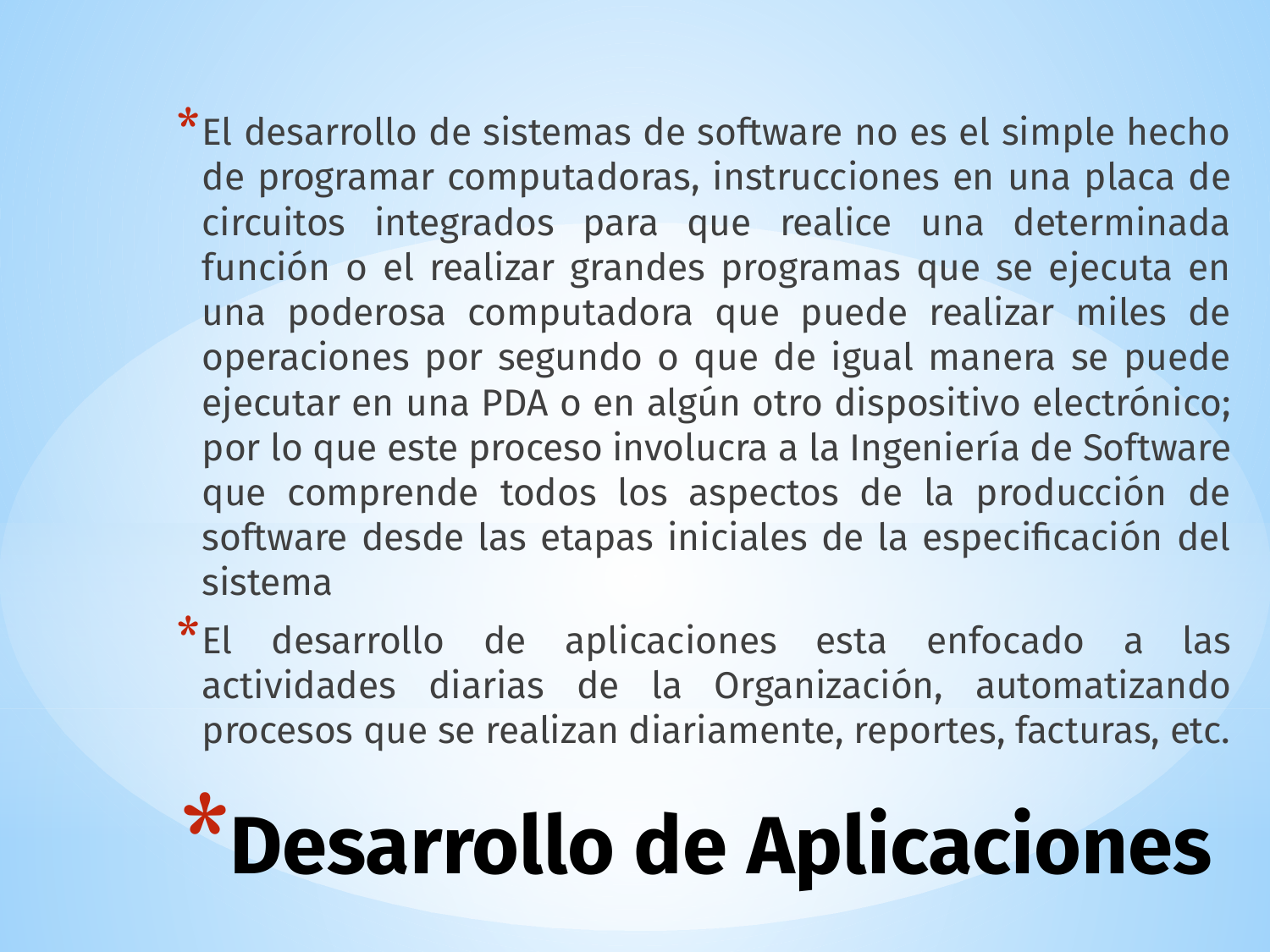

El desarrollo de sistemas de software no es el simple hecho de programar computadoras, instrucciones en una placa de circuitos integrados para que realice una determinada función o el realizar grandes programas que se ejecuta en una poderosa computadora que puede realizar miles de operaciones por segundo o que de igual manera se puede ejecutar en una PDA o en algún otro dispositivo electrónico; por lo que este proceso involucra a la Ingeniería de Software que comprende todos los aspectos de la producción de software desde las etapas iniciales de la especificación del sistema
El desarrollo de aplicaciones esta enfocado a las actividades diarias de la Organización, automatizando procesos que se realizan diariamente, reportes, facturas, etc.
# Desarrollo de Aplicaciones